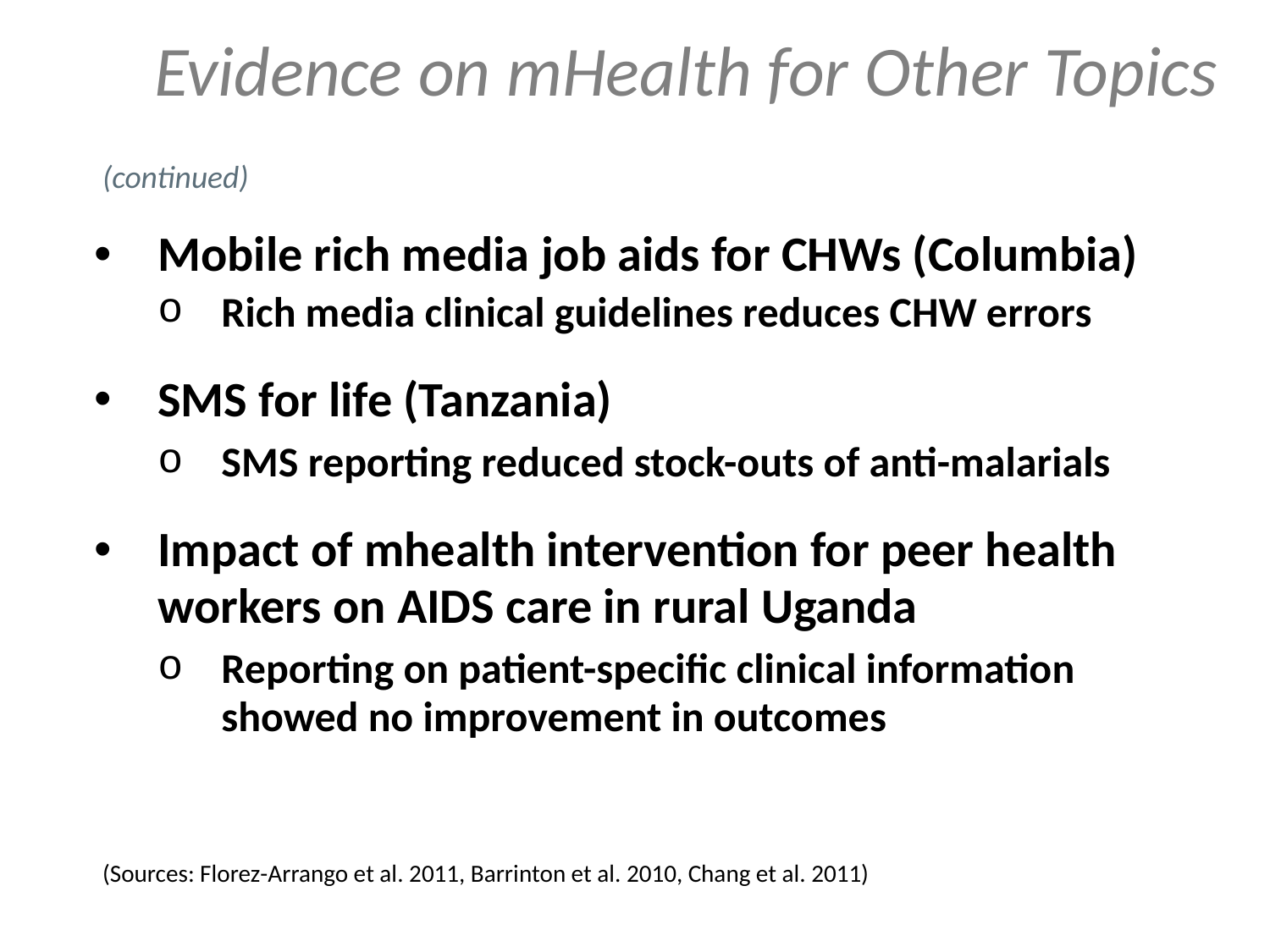

# Evidence on mHealth for Other Topics
(continued)
Mobile rich media job aids for CHWs (Columbia)
Rich media clinical guidelines reduces CHW errors
SMS for life (Tanzania)
SMS reporting reduced stock-outs of anti-malarials
Impact of mhealth intervention for peer health workers on AIDS care in rural Uganda
Reporting on patient-specific clinical information showed no improvement in outcomes
(Sources: Florez-Arrango et al. 2011, Barrinton et al. 2010, Chang et al. 2011)